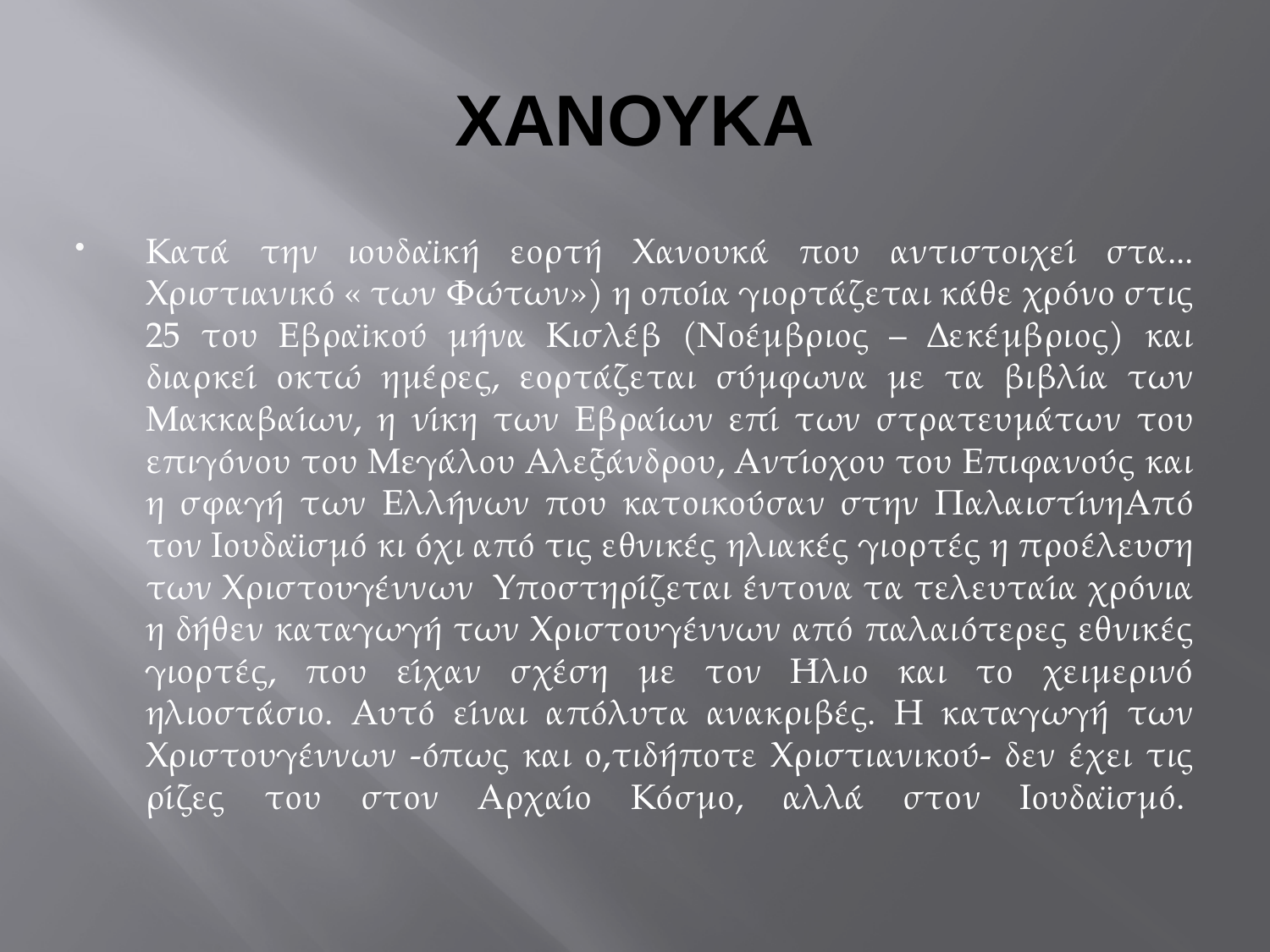

# ΧΑΝΟΥΚΑ
Κατά την ιουδαϊκή εορτή Χανουκά που αντιστοιχεί στα... Χριστιανικό « των Φώτων») η οποία γιορτάζεται κάθε χρόνο στις 25 του Εβραϊκού μήνα Κισλέβ (Νοέμβριος – Δεκέμβριος) και διαρκεί οκτώ ημέρες, εορτάζεται σύμφωνα με τα βιβλία των Μακκαβαίων, η νίκη των Εβραίων επί των στρατευμάτων του επιγόνου του Μεγάλου Αλεξάνδρου, Αντίοχου του Επιφανούς και η σφαγή των Ελλήνων που κατοικούσαν στην ΠαλαιστίνηΑπό τον Ιουδαϊσμό κι όχι από τις εθνικές ηλιακές γιορτές η προέλευση των Χριστουγέννων  Υποστηρίζεται έντονα τα τελευταία χρόνια η δήθεν καταγωγή των Χριστουγέννων από παλαιότερες εθνικές γιορτές, που είχαν σχέση με τον Ήλιο και το χειμερινό ηλιοστάσιο. Αυτό είναι απόλυτα ανακριβές. Η καταγωγή των Χριστουγέννων -όπως και ο,τιδήποτε Χριστιανικού- δεν έχει τις ρίζες του στον Αρχαίο Κόσμο, αλλά στον Ιουδαϊσμό.